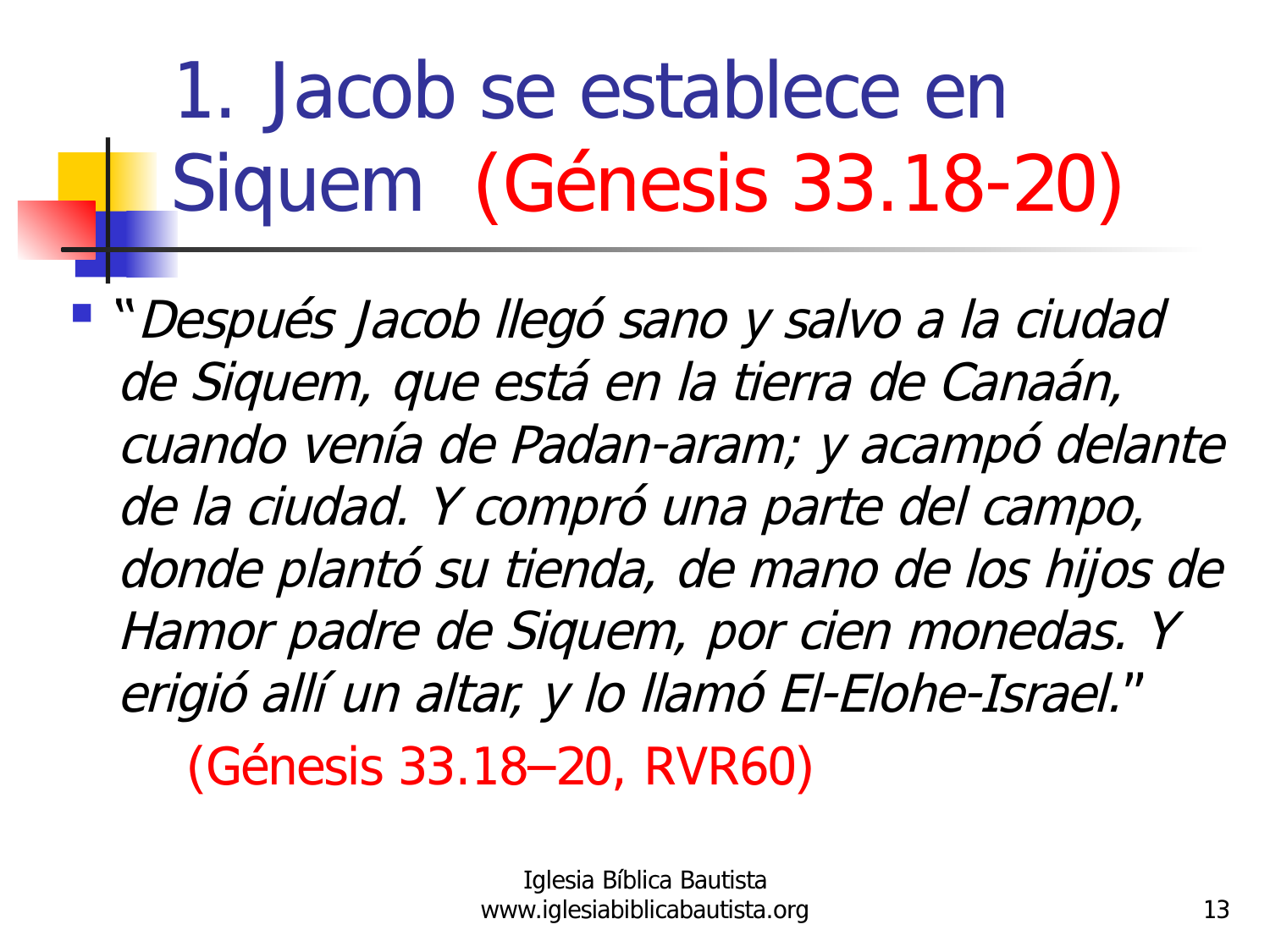

# 1. Jacob se establece en Siquem  (Génesis 33.18-20)
“Después Jacob llegó sano y salvo a la ciudad de Siquem, que está en la tierra de Canaán, cuando venía de Padan-aram; y acampó delante de la ciudad. Y compró una parte del campo, donde plantó su tienda, de mano de los hijos de Hamor padre de Siquem, por cien monedas. Y erigió allí un altar, y lo llamó El-Elohe-Israel.”
	(Génesis 33.18–20, RVR60)

Iglesia Bíblica Bautista
www.iglesiabiblicabautista.org
13